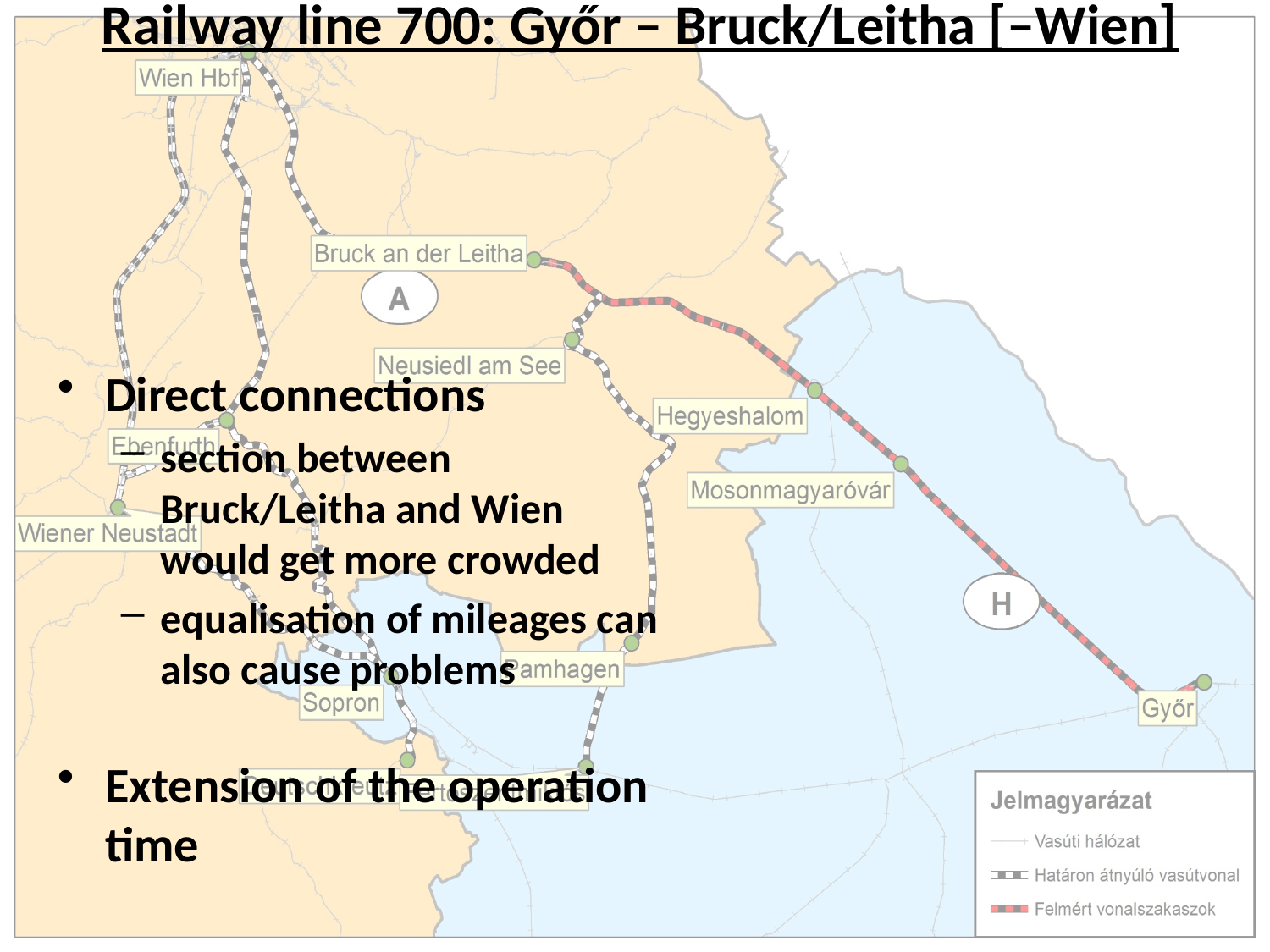

Railway line 700: Győr – Bruck/Leitha [–Wien]
Direct connections
section between Bruck/Leitha and Wien would get more crowded
equalisation of mileages can also cause problems
Extension of the operation time